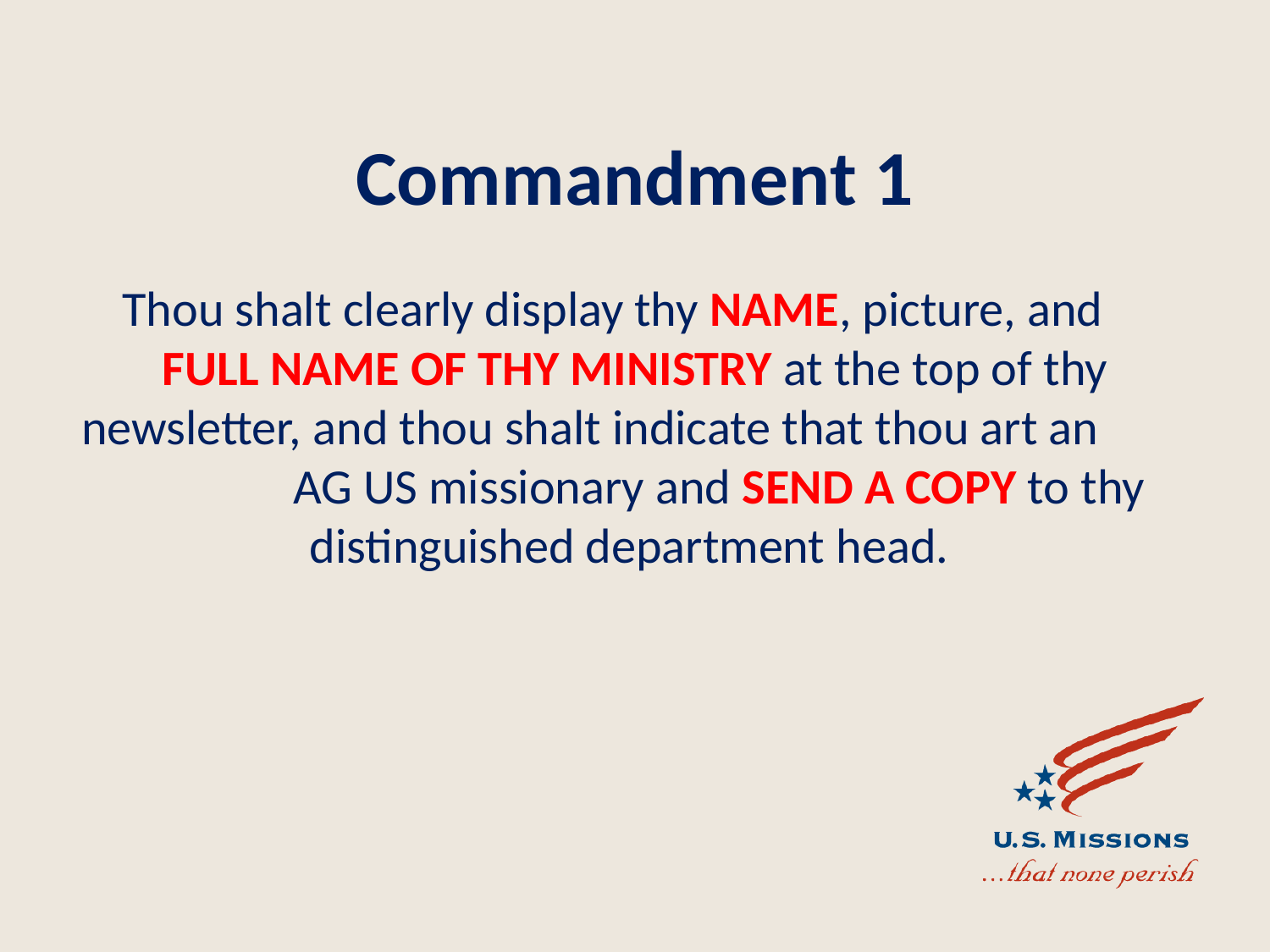

# Commandment 1
Thou shalt clearly display thy NAME, picture, and     FULL NAME OF THY MINISTRY at the top of thy newsletter, and thou shalt indicate that thou art an                        AG US missionary and SEND A COPY to thy distinguished department head.